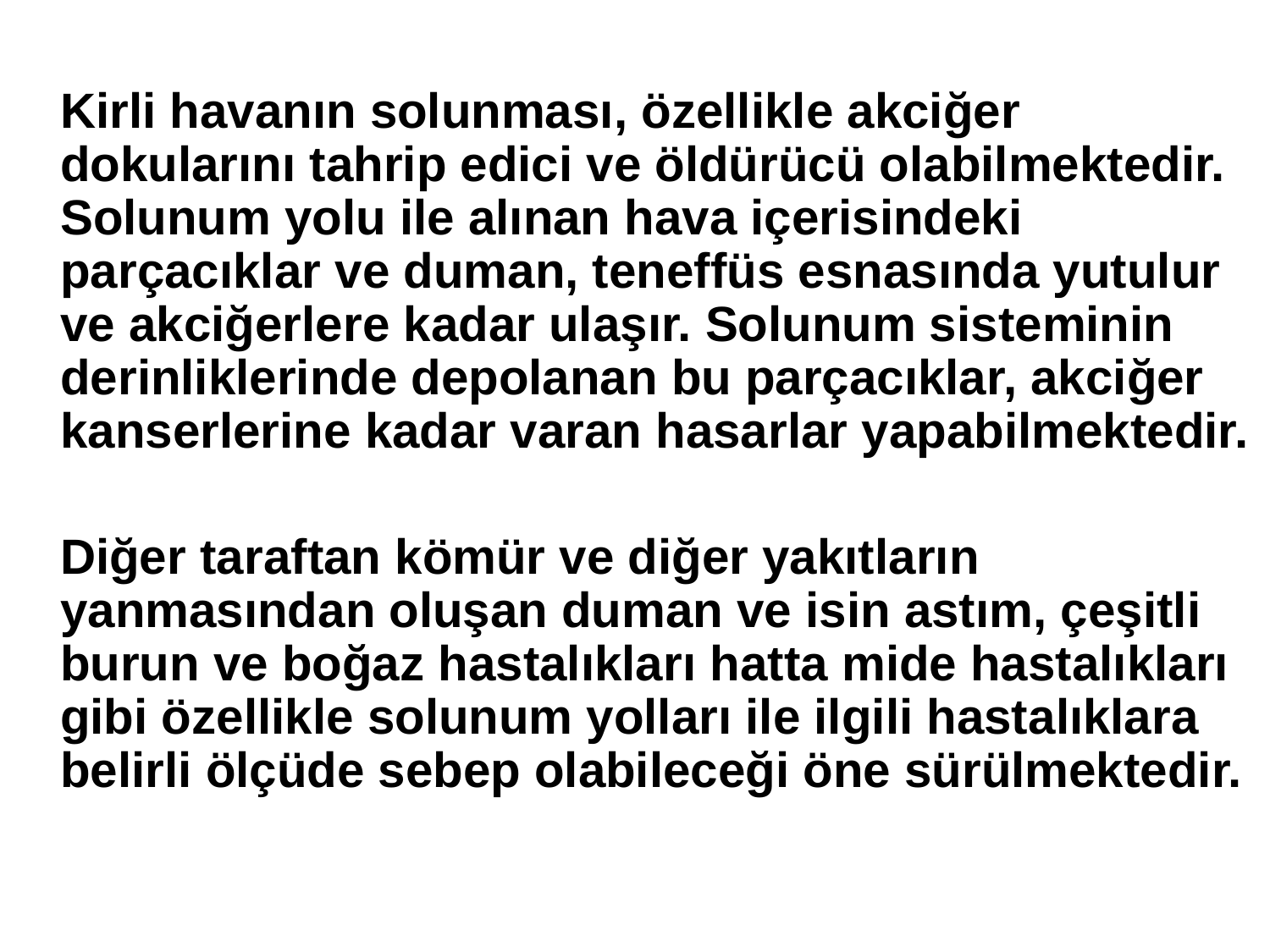

Kirli havanın solunması, özellikle akciğer dokularını tahrip edici ve öldürücü olabilmektedir. Solunum yolu ile alınan hava içerisindeki parçacıklar ve duman, teneffüs esnasında yutulur ve akciğerlere kadar ulaşır. Solunum sisteminin derinliklerinde depolanan bu parçacıklar, akciğer kanserlerine kadar varan hasarlar yapabilmektedir.

	Diğer taraftan kömür ve diğer yakıtların yanmasından oluşan duman ve isin astım, çeşitli burun ve boğaz hastalıkları hatta mide hastalıkları gibi özellikle solunum yolları ile ilgili hastalıklara belirli ölçüde sebep olabileceği öne sürülmektedir.